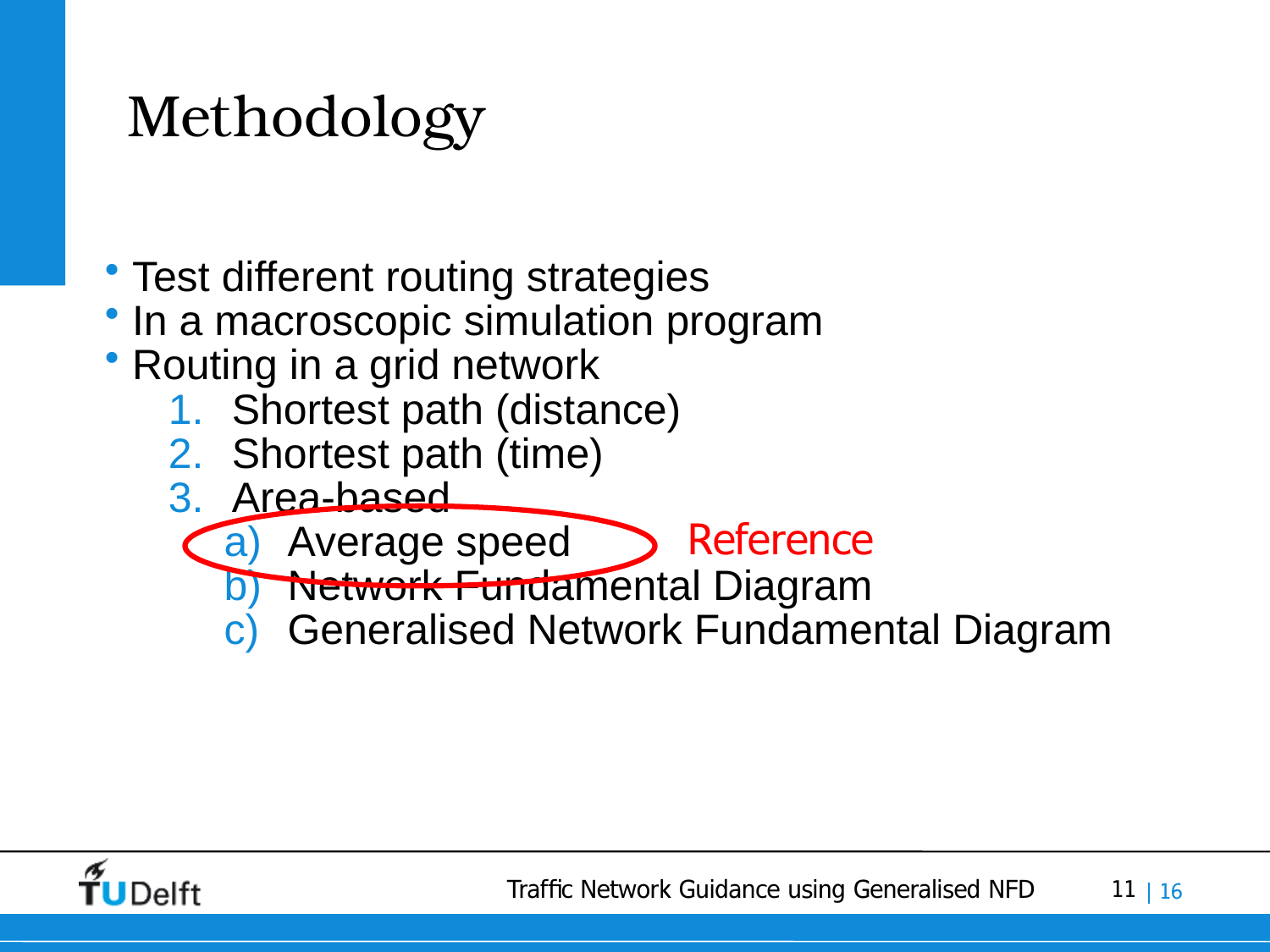

# Methodology
Test different routing strategies
In a macroscopic simulation program
Routing in a grid network
Shortest path (distance)
Shortest path (time)
Area-based
Average speed
Network Fundamental Diagram
Generalised Network Fundamental Diagram

Reference